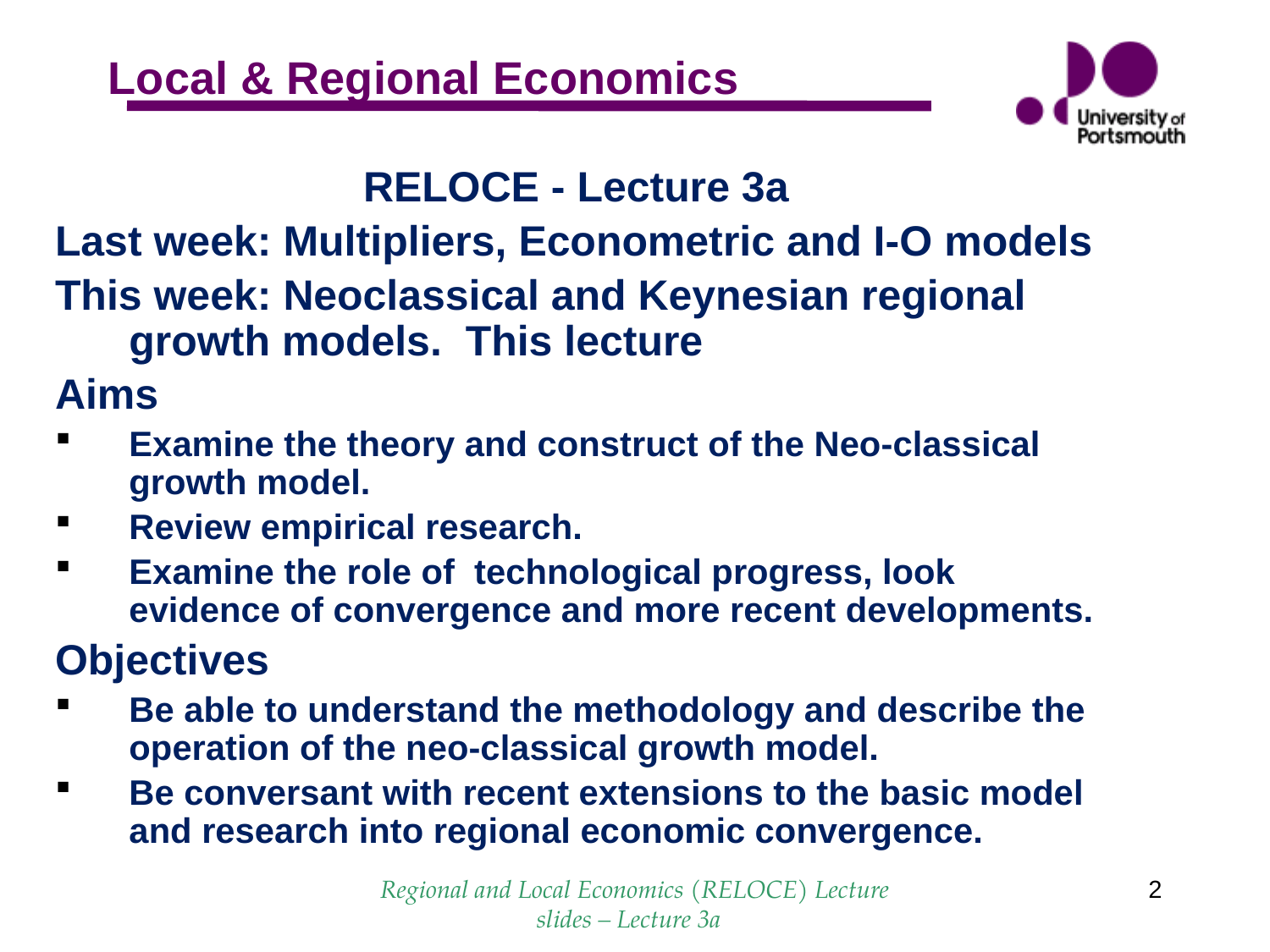

RELOCE - Lecture 3a
Last week: Multipliers, Econometric and I-O models
This week: Neoclassical and Keynesian regional growth models.  This lecture
Aims
Examine the theory and construct of the Neo-classical growth model.
Review empirical research.
Examine the role of  technological progress, look evidence of convergence and more recent developments.
Objectives
Be able to understand the methodology and describe the operation of the neo-classical growth model.
Be conversant with recent extensions to the basic model and research into regional economic convergence.
Regional and Local Economics (RELOCE) Lecture slides – Lecture 3a
2